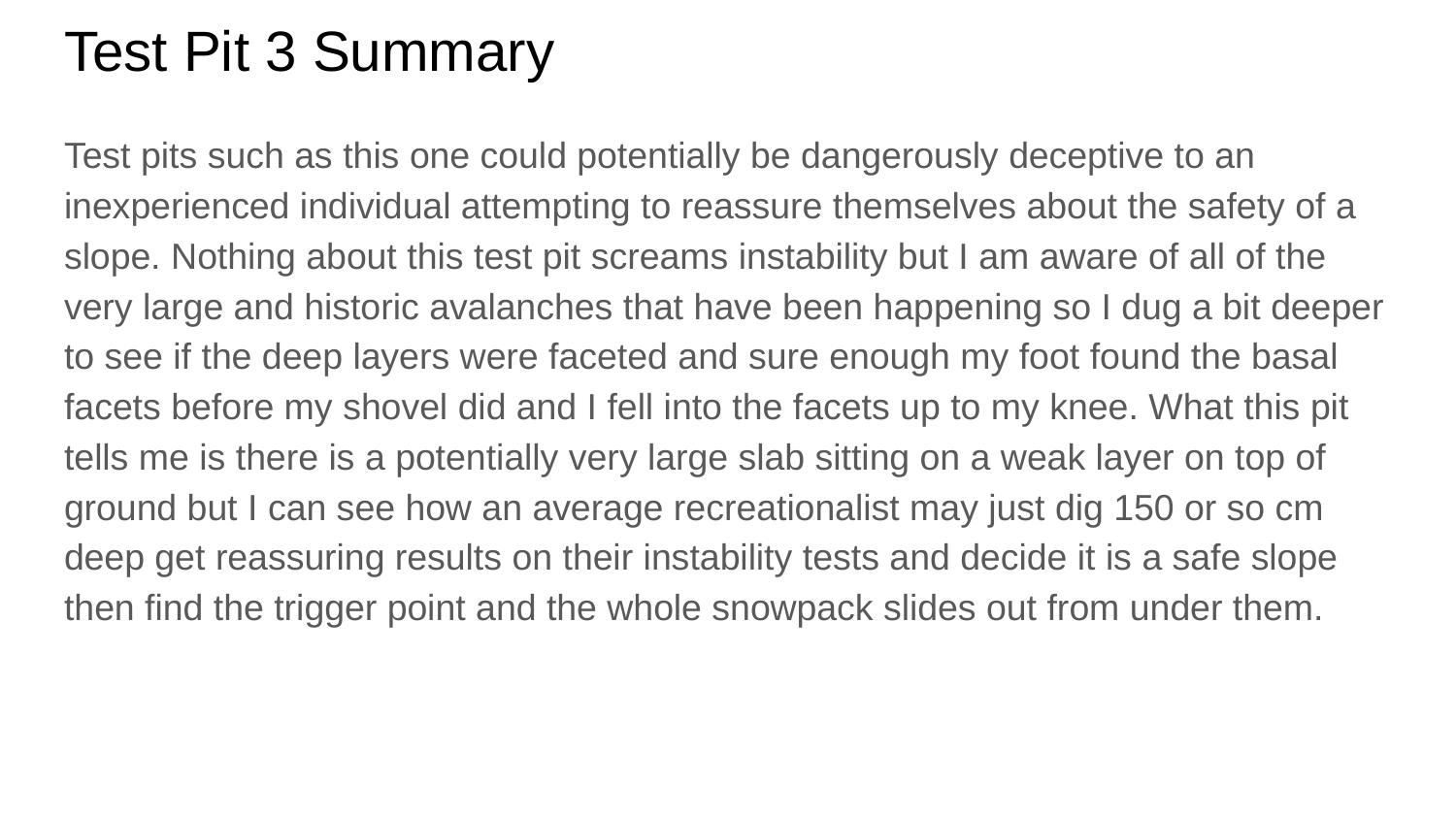

# Test Pit 3 Summary
Test pits such as this one could potentially be dangerously deceptive to an inexperienced individual attempting to reassure themselves about the safety of a slope. Nothing about this test pit screams instability but I am aware of all of the very large and historic avalanches that have been happening so I dug a bit deeper to see if the deep layers were faceted and sure enough my foot found the basal facets before my shovel did and I fell into the facets up to my knee. What this pit tells me is there is a potentially very large slab sitting on a weak layer on top of ground but I can see how an average recreationalist may just dig 150 or so cm deep get reassuring results on their instability tests and decide it is a safe slope then find the trigger point and the whole snowpack slides out from under them.